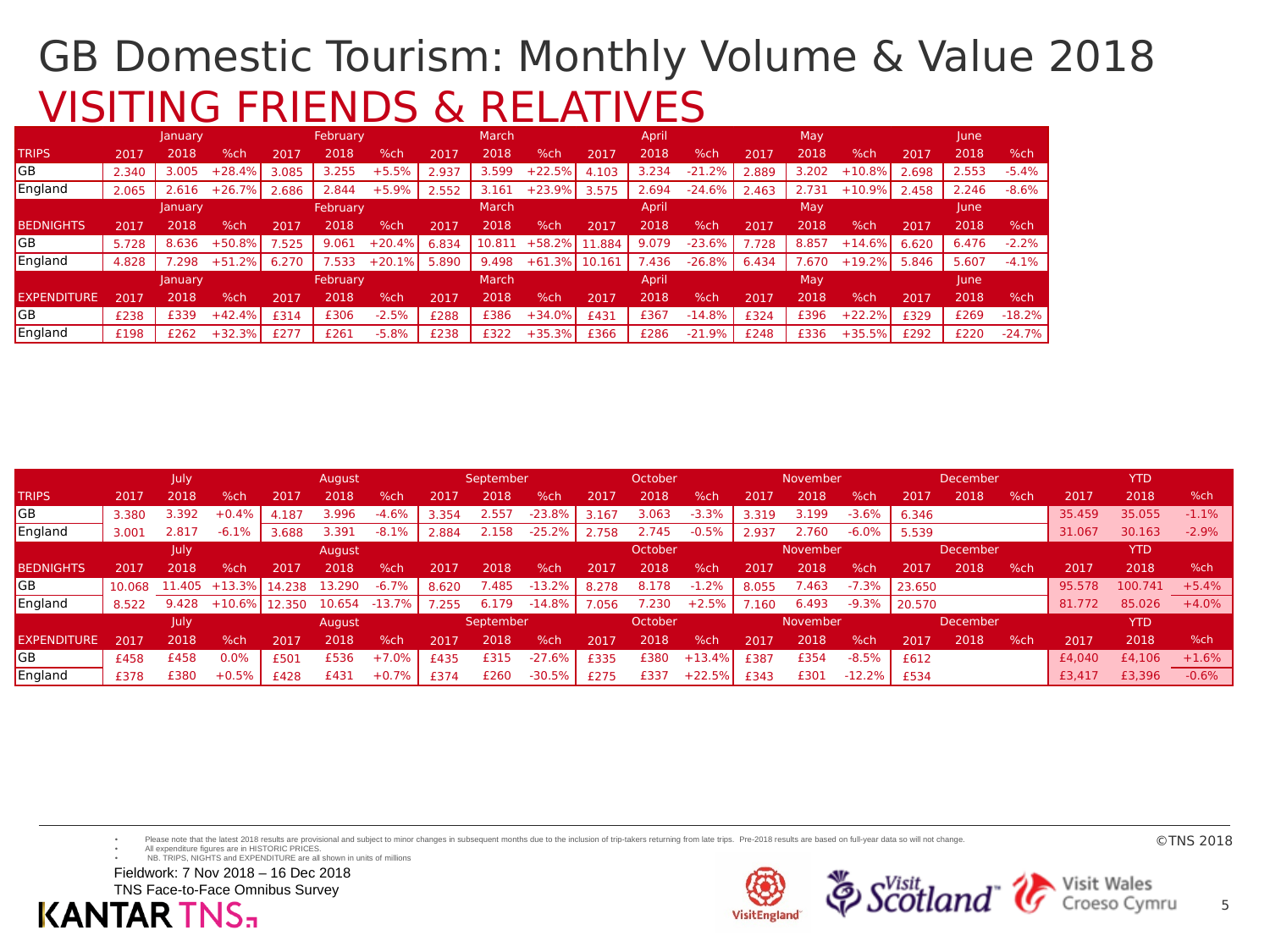

# GB Domestic Tourism: Monthly Volume & Value 2018 VISITING FRIENDS & RELATIVES
|  | January |  |  | February |  |  | March |  |  | April |  |  | May |  |  | June |  |  |
| --- | --- | --- | --- | --- | --- | --- | --- | --- | --- | --- | --- | --- | --- | --- | --- | --- | --- | --- |
| TRIPS | 2017 | 2018 | %ch | 2017 | 2018 | %ch | 2017 | 2018 | %ch | 2017 | 2018 | %ch | 2017 | 2018 | %ch | 2017 | 2018 | %ch |
| GB | 2.340 | 3.005 | +28.4% | 3.085 | 3.255 | +5.5% | 2.937 | 3.599 | +22.5% | 4.103 | 3.234 | -21.2% | 2.889 | 3.202 | +10.8% | 2.698 | 2.553 | -5.4% |
| England | 2.065 | 2.616 | +26.7% | 2.686 | 2.844 | +5.9% | 2.552 | 3.161 | +23.9% | 3.575 | 2.694 | -24.6% | 2.463 | 2.731 | +10.9% | 2.458 | 2.246 | -8.6% |
|  | January |  |  | February |  |  | March |  |  | April |  |  | May |  |  | June |  |  |
| BEDNIGHTS | 2017 | 2018 | %ch | 2017 | 2018 | %ch | 2017 | 2018 | %ch | 2017 | 2018 | %ch | 2017 | 2018 | %ch | 2017 | 2018 | %ch |
| GB | 5.728 | 8.636 | +50.8% | 7.525 | 9.061 | +20.4% | 6.834 | 10.811 | +58.2% | 11.884 | 9.079 | -23.6% | 7.728 | 8.857 | +14.6% | 6.620 | 6.476 | -2.2% |
| England | 4.828 | 7.298 | +51.2% | 6.270 | 7.533 | +20.1% | 5.890 | 9.498 | +61.3% | 10.161 | 7.436 | -26.8% | 6.434 | 7.670 | +19.2% | 5.846 | 5.607 | -4.1% |
|  | January |  |  | February |  |  | March |  |  | April |  |  | May |  |  | June |  |  |
| EXPENDITURE | 2017 | 2018 | %ch | 2017 | 2018 | %ch | 2017 | 2018 | %ch | 2017 | 2018 | %ch | 2017 | 2018 | %ch | 2017 | 2018 | %ch |
| GB | £238 | £339 | +42.4% | £314 | £306 | -2.5% | £288 | £386 | +34.0% | £431 | £367 | -14.8% | £324 | £396 | +22.2% | £329 | £269 | -18.2% |
| England | £198 | £262 | +32.3% | £277 | £261 | -5.8% | £238 | £322 | +35.3% | £366 | £286 | -21.9% | £248 | £336 | +35.5% | £292 | £220 | -24.7% |
|  | July |  |  | August |  |  | September |  |  | October |  |  | November |  |  | December |  |  | YTD |  |  |
| --- | --- | --- | --- | --- | --- | --- | --- | --- | --- | --- | --- | --- | --- | --- | --- | --- | --- | --- | --- | --- | --- |
| TRIPS | 2017 | 2018 | %ch | 2017 | 2018 | %ch | 2017 | 2018 | %ch | 2017 | 2018 | %ch | 2017 | 2018 | %ch | 2017 | 2018 | %ch | 2017 | 2018 | %ch |
| GB | 3.380 | 3.392 | +0.4% | 4.187 | 3.996 | -4.6% | 3.354 | 2.557 | -23.8% | 3.167 | 3.063 | -3.3% | 3.319 | 3.199 | -3.6% | 6.346 |  |  | 35.459 | 35.055 | -1.1% |
| England | 3.001 | 2.817 | -6.1% | 3.688 | 3.391 | -8.1% | 2.884 | 2.158 | -25.2% | 2.758 | 2.745 | -0.5% | 2.937 | 2.760 | -6.0% | 5.539 |  |  | 31.067 | 30.163 | -2.9% |
|  | July |  |  | August |  |  |  |  |  | October |  |  | November |  |  | December |  |  | YTD |  |  |
| BEDNIGHTS | 2017 | 2018 | %ch | 2017 | 2018 | %ch | 2017 | 2018 | %ch | 2017 | 2018 | %ch | 2017 | 2018 | %ch | 2017 | 2018 | %ch | 2017 | 2018 | %ch |
| GB | 10.068 | 11.405 | +13.3% | 14.238 | 13.290 | -6.7% | 8.620 | 7.485 | -13.2% | 8.278 | 8.178 | -1.2% | 8.055 | 7.463 | -7.3% | 23.650 |  |  | 95.578 | 100.741 | +5.4% |
| England | 8.522 | 9.428 | +10.6% | 12.350 | 10.654 | -13.7% | 7.255 | 6.179 | -14.8% | 7.056 | 7.230 | +2.5% | 7.160 | 6.493 | -9.3% | 20.570 |  |  | 81.772 | 85.026 | +4.0% |
|  | July |  |  | August |  |  | September |  |  | October |  |  | November |  |  | December |  |  | YTD |  |  |
| EXPENDITURE | 2017 | 2018 | %ch | 2017 | 2018 | %ch | 2017 | 2018 | %ch | 2017 | 2018 | %ch | 2017 | 2018 | %ch | 2017 | 2018 | %ch | 2017 | 2018 | %ch |
| GB | £458 | £458 | 0.0% | £501 | £536 | +7.0% | £435 | £315 | -27.6% | £335 | £380 | +13.4% | £387 | £354 | -8.5% | £612 |  |  | £4,040 | £4,106 | +1.6% |
| England | £378 | £380 | +0.5% | £428 | £431 | +0.7% | £374 | £260 | -30.5% | £275 | £337 | +22.5% | £343 | £301 | -12.2% | £534 |  |  | £3,417 | £3,396 | -0.6% |
Please note that the latest 2018 results are provisional and subject to minor changes in subsequent months due to the inclusion of trip-takers returning from late trips.  Pre-2018 results are based on full-year data so will not change.
All expenditure figures are in HISTORIC PRICES.
 NB. TRIPS, NIGHTS and EXPENDITURE are all shown in units of millions

Fieldwork: 7 Nov 2018 – 16 Dec 2018
TNS Face-to-Face Omnibus Survey
5